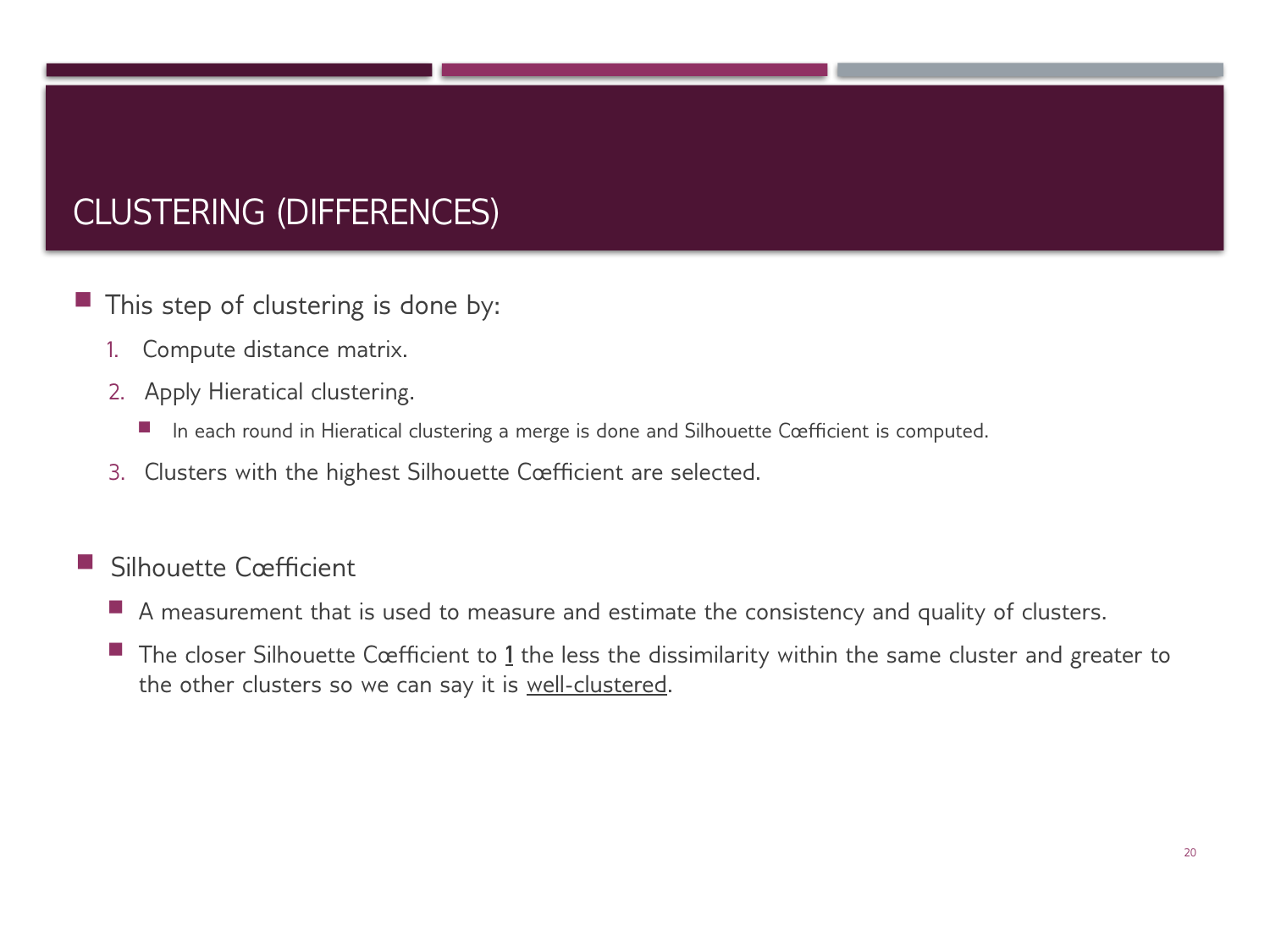

# Clustering (Differences)
This step of clustering is done by:
Compute distance matrix.
Apply Hieratical clustering.
In each round in Hieratical clustering a merge is done and Silhouette Coefficient is computed.
Clusters with the highest Silhouette Coefficient are selected.

Silhouette Coefficient
A measurement that is used to measure and estimate the consistency and quality of clusters.
The closer Silhouette Coefficient to 1 the less the dissimilarity within the same cluster and greater to the other clusters so we can say it is well-clustered.

20